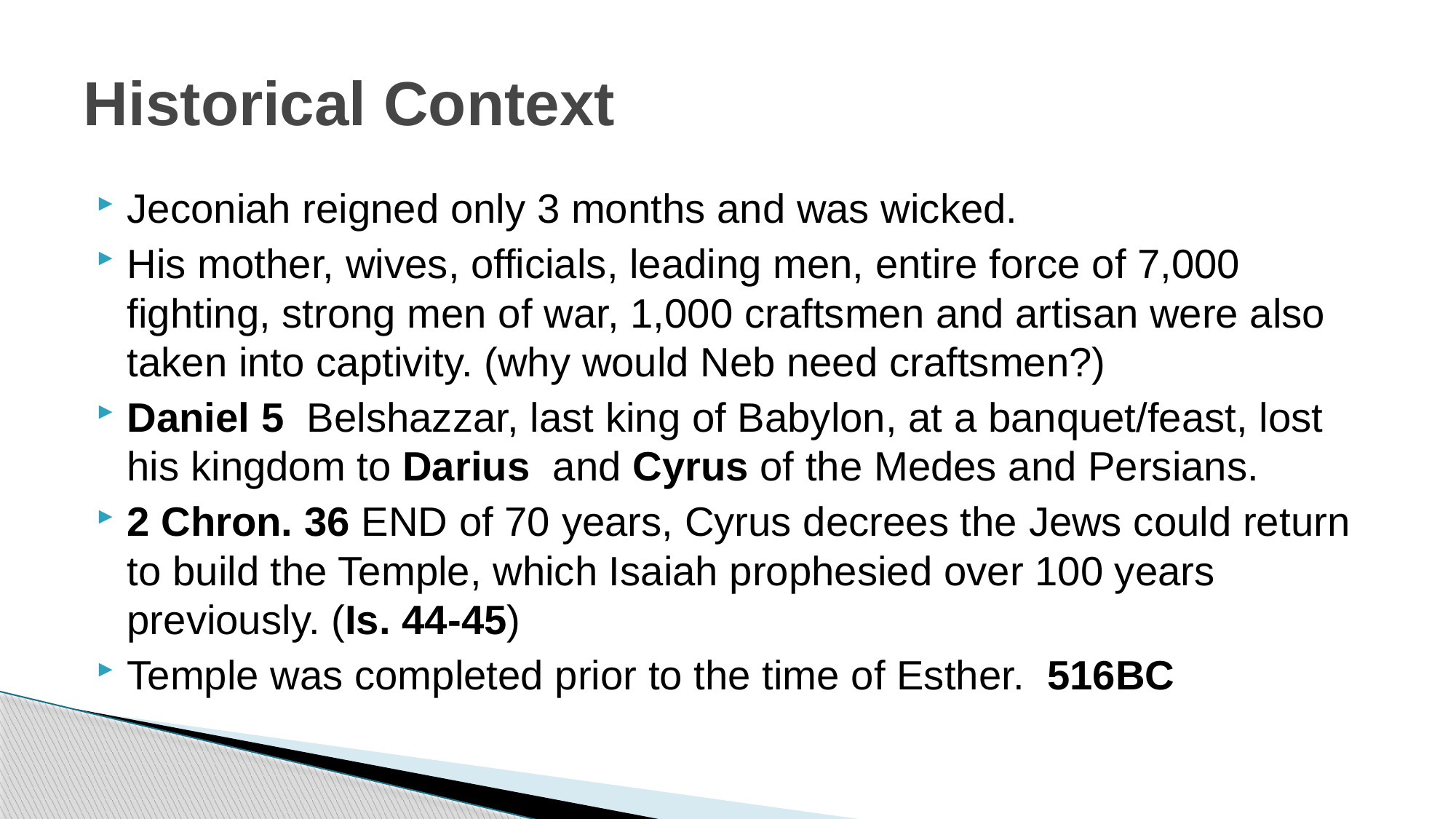

# Historical Context
Jeconiah reigned only 3 months and was wicked.
His mother, wives, officials, leading men, entire force of 7,000 fighting, strong men of war, 1,000 craftsmen and artisan were also taken into captivity. (why would Neb need craftsmen?)
Daniel 5  Belshazzar, last king of Babylon, at a banquet/feast, lost his kingdom to Darius  and Cyrus of the Medes and Persians.
2 Chron. 36 END of 70 years, Cyrus decrees the Jews could return to build the Temple, which Isaiah prophesied over 100 years previously. (Is. 44-45)
Temple was completed prior to the time of Esther.  516BC